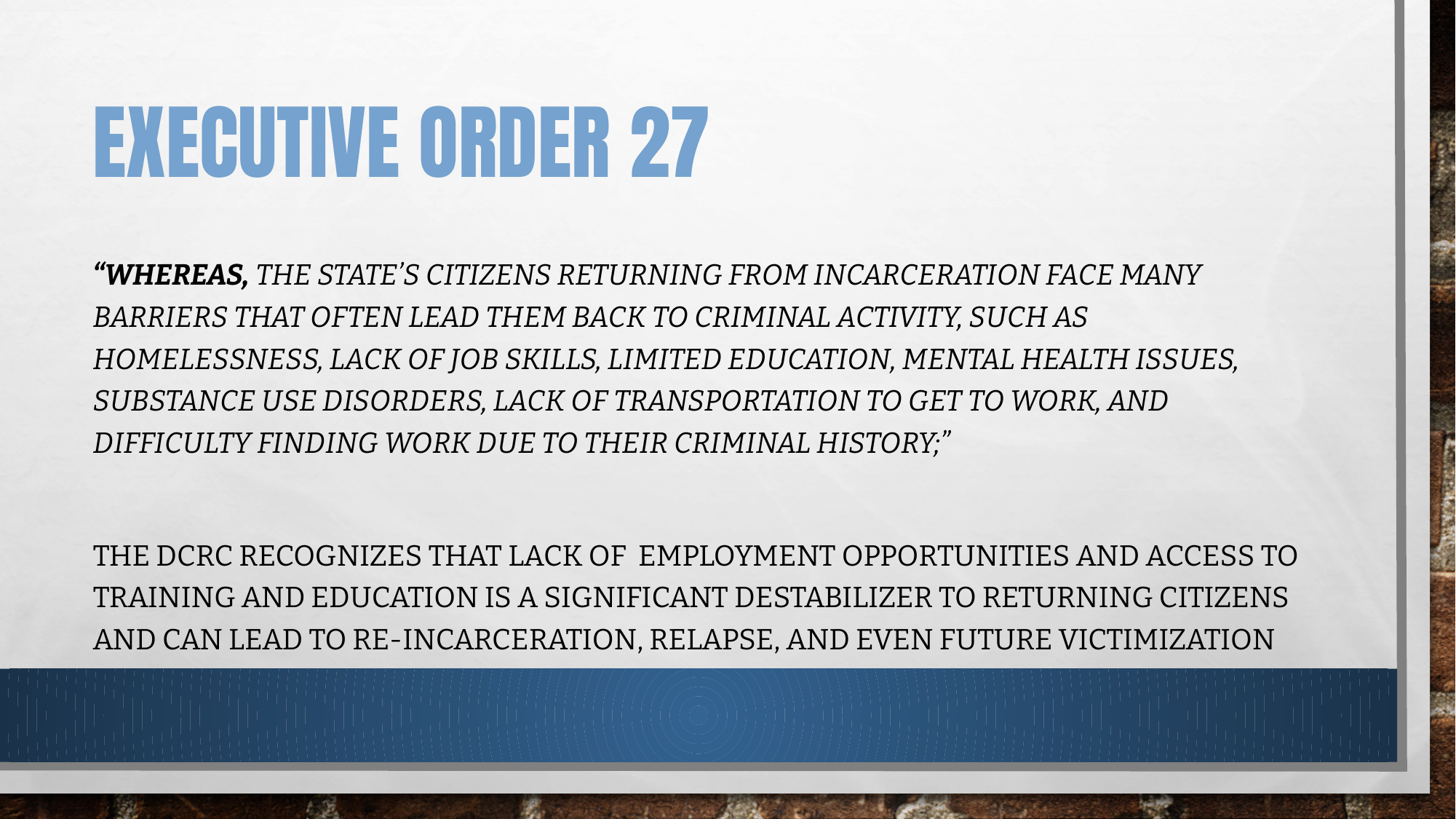

# Executive Order 27
“WHEREAS, the State’s citizens returning from incarceration face many barriers that often lead them back to criminal activity, such as homelessness, lack of job skills, limited education, mental health issues, substance use disorders, lack of transportation to get to work, and difficulty finding work due to their criminal history;”

The DCRC recognizes that lack of  employment opportunities and access to training and education is a significant destabilizer to returning citizens and can lead to re-incarceration, relapse, and even future victimization